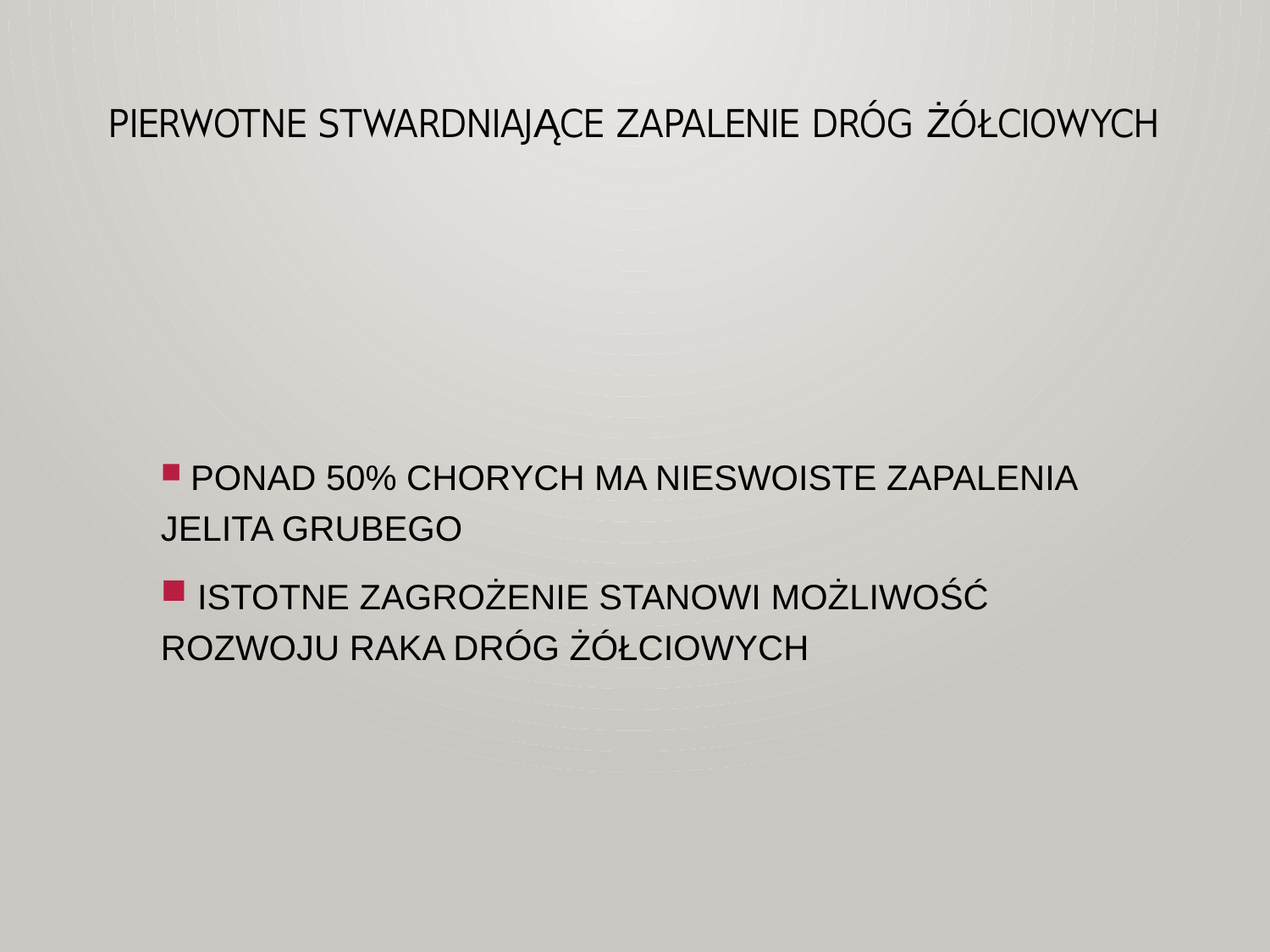

# PIERWOTNE STWARDNIAJĄCE ZAPALENIE DRÓG ŻÓŁCIOWYCH
 ponad 50% chorych ma nieswoiste zapalenia jelita grubego
 istotne zagrożenie stanowi możliwość rozwoju raka dróg żółciowych